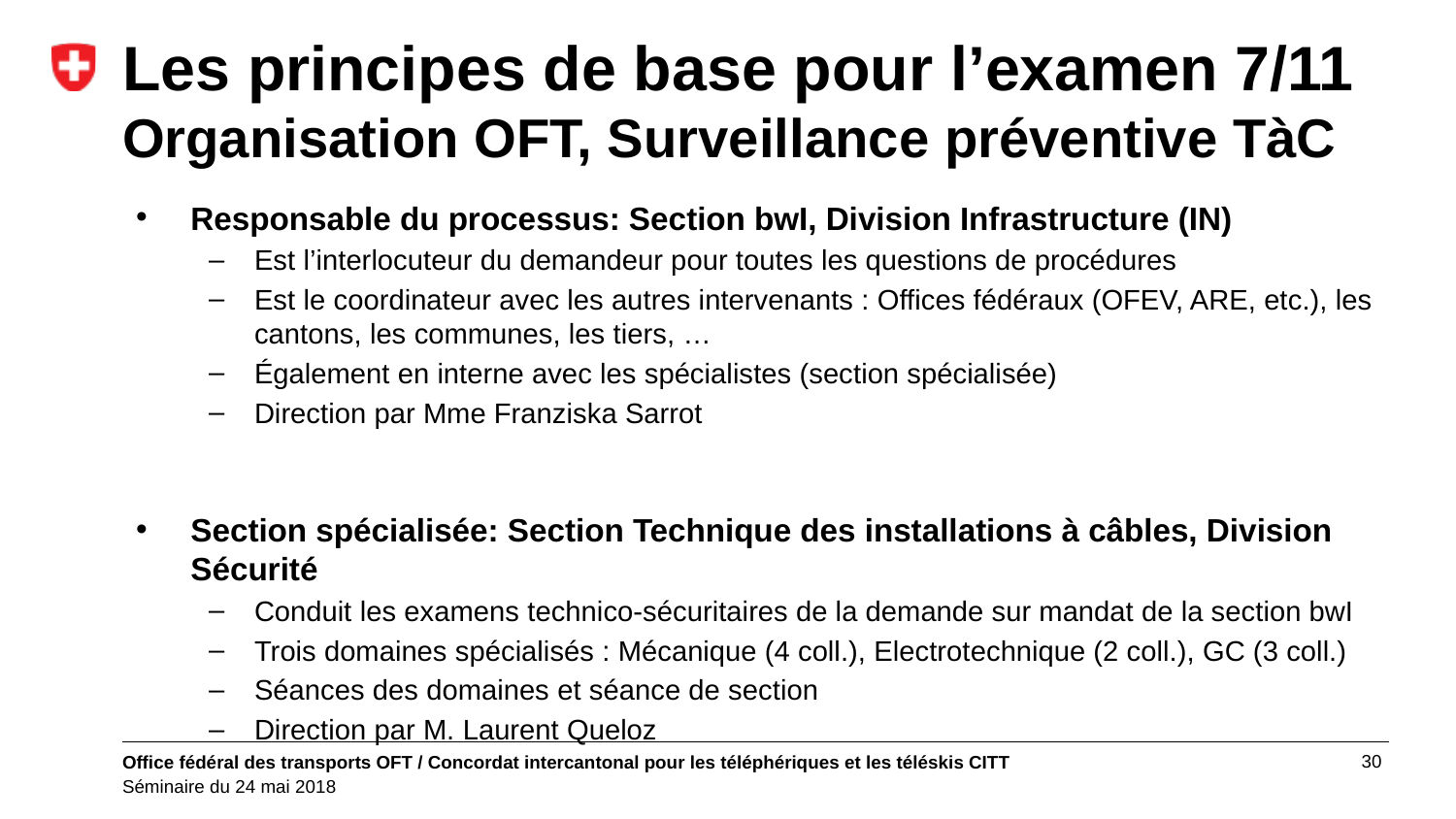

# Les principes de base pour l’examen 7/11 Organisation OFT, Surveillance préventive TàC
Responsable du processus: Section bwI, Division Infrastructure (IN)
Est l’interlocuteur du demandeur pour toutes les questions de procédures
Est le coordinateur avec les autres intervenants : Offices fédéraux (OFEV, ARE, etc.), les cantons, les communes, les tiers, …
Également en interne avec les spécialistes (section spécialisée)
Direction par Mme Franziska Sarrot

Section spécialisée: Section Technique des installations à câbles, Division Sécurité
Conduit les examens technico-sécuritaires de la demande sur mandat de la section bwI
Trois domaines spécialisés : Mécanique (4 coll.), Electrotechnique (2 coll.), GC (3 coll.)
Séances des domaines et séance de section
Direction par M. Laurent Queloz